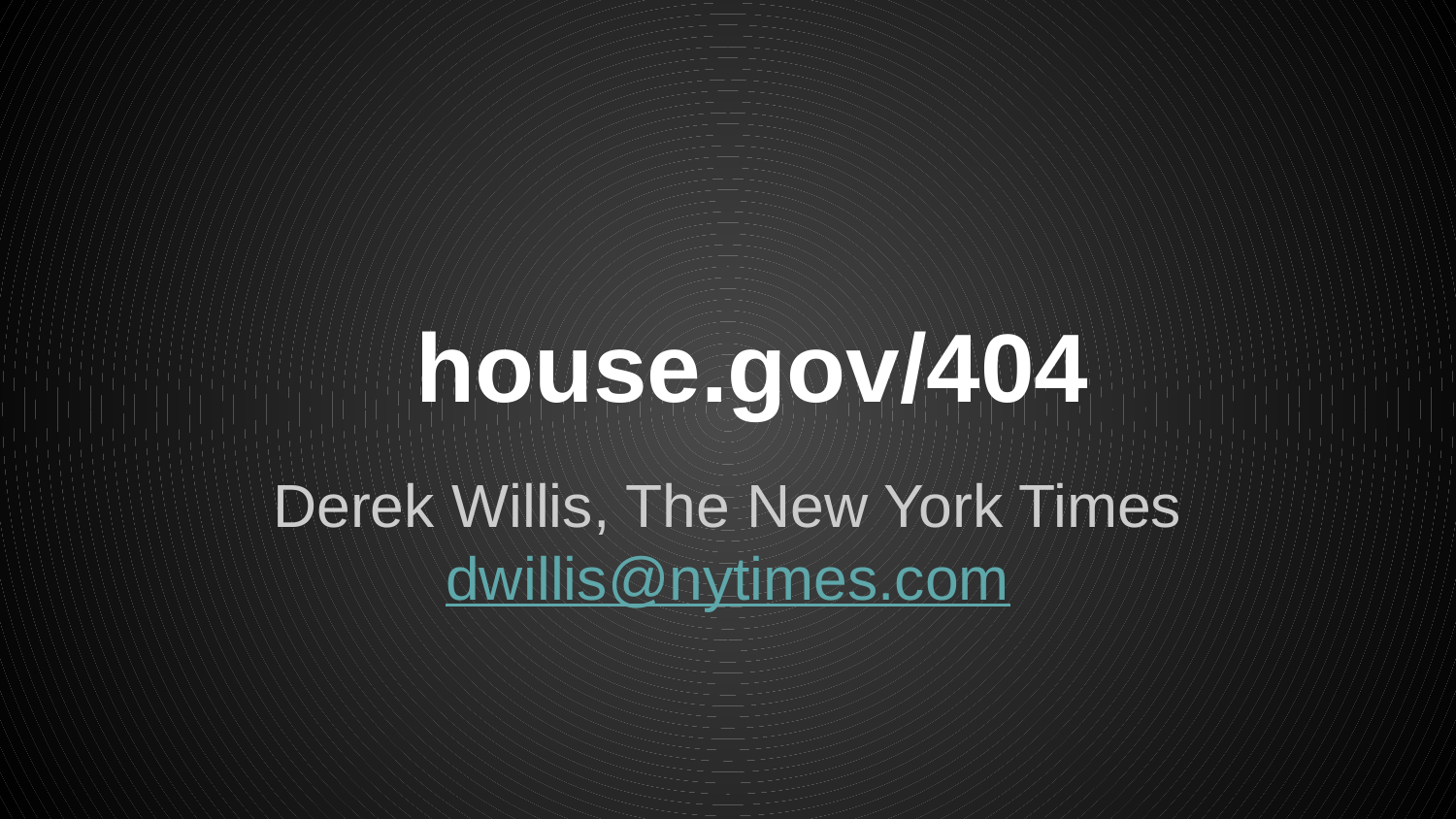

# house.gov/404
Derek Willis, The New York Times
dwillis@nytimes.com